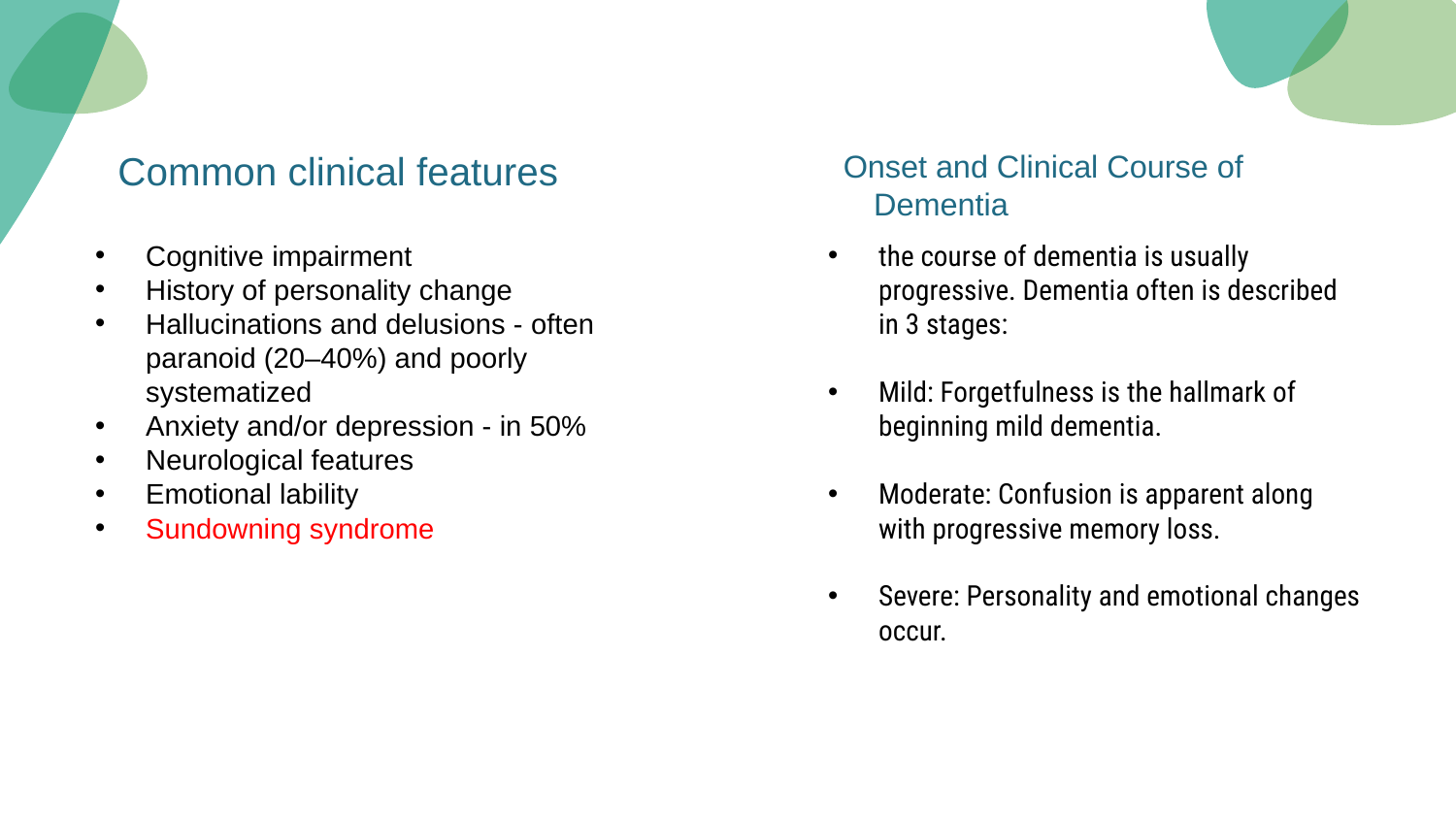

Common clinical features
Onset and Clinical Course of Dementia
Cognitive impairment
History of personality change
Hallucinations and delusions - often paranoid (20–40%) and poorly systematized
Anxiety and/or depression - in 50%
Neurological features
Emotional lability
Sundowning syndrome

the course of dementia is usually progressive. Dementia often is described in 3 stages:

Mild: Forgetfulness is the hallmark of beginning mild dementia.

Moderate: Confusion is apparent along with progressive memory loss.

Severe: Personality and emotional changes occur.